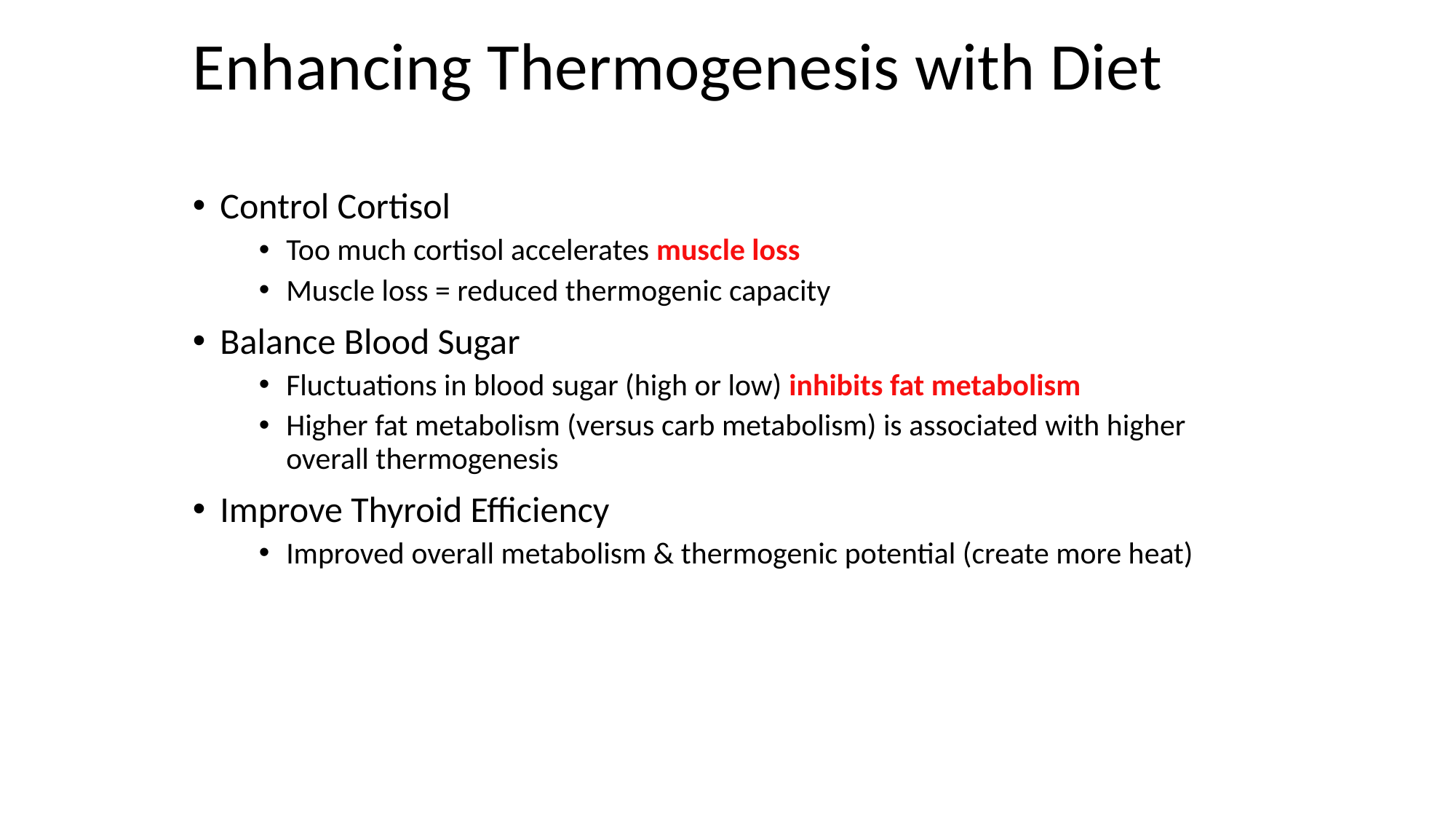

# Enhancing Thermogenesis with Diet
Control Cortisol
Too much cortisol accelerates muscle loss
Muscle loss = reduced thermogenic capacity
Balance Blood Sugar
Fluctuations in blood sugar (high or low) inhibits fat metabolism
Higher fat metabolism (versus carb metabolism) is associated with higher overall thermogenesis
Improve Thyroid Efficiency
Improved overall metabolism & thermogenic potential (create more heat)